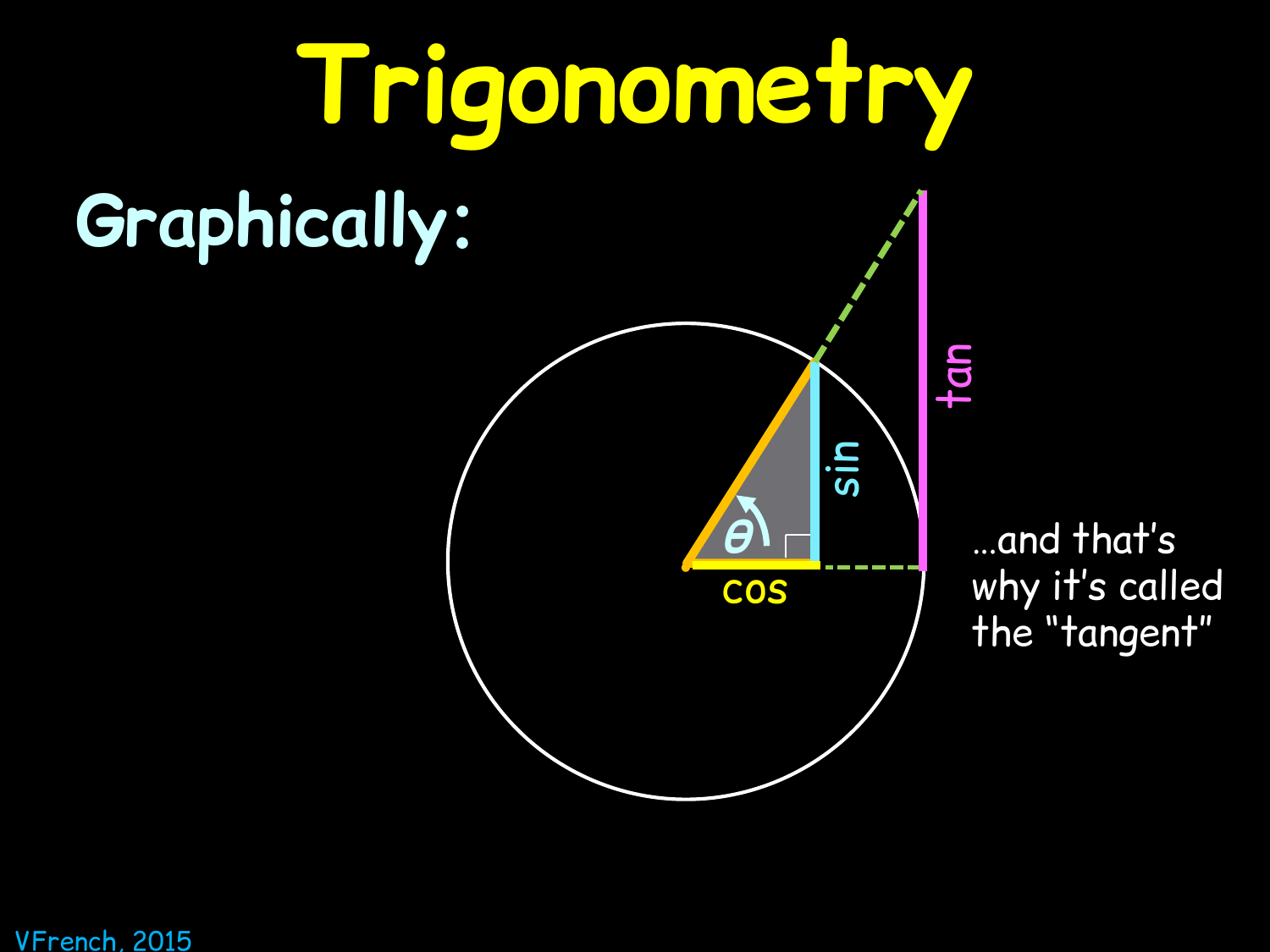

# Trigonometry
Graphically:

.
tan

sin

θ
cos
…and that’s why it’s called the “tangent”
VFrench, 2015